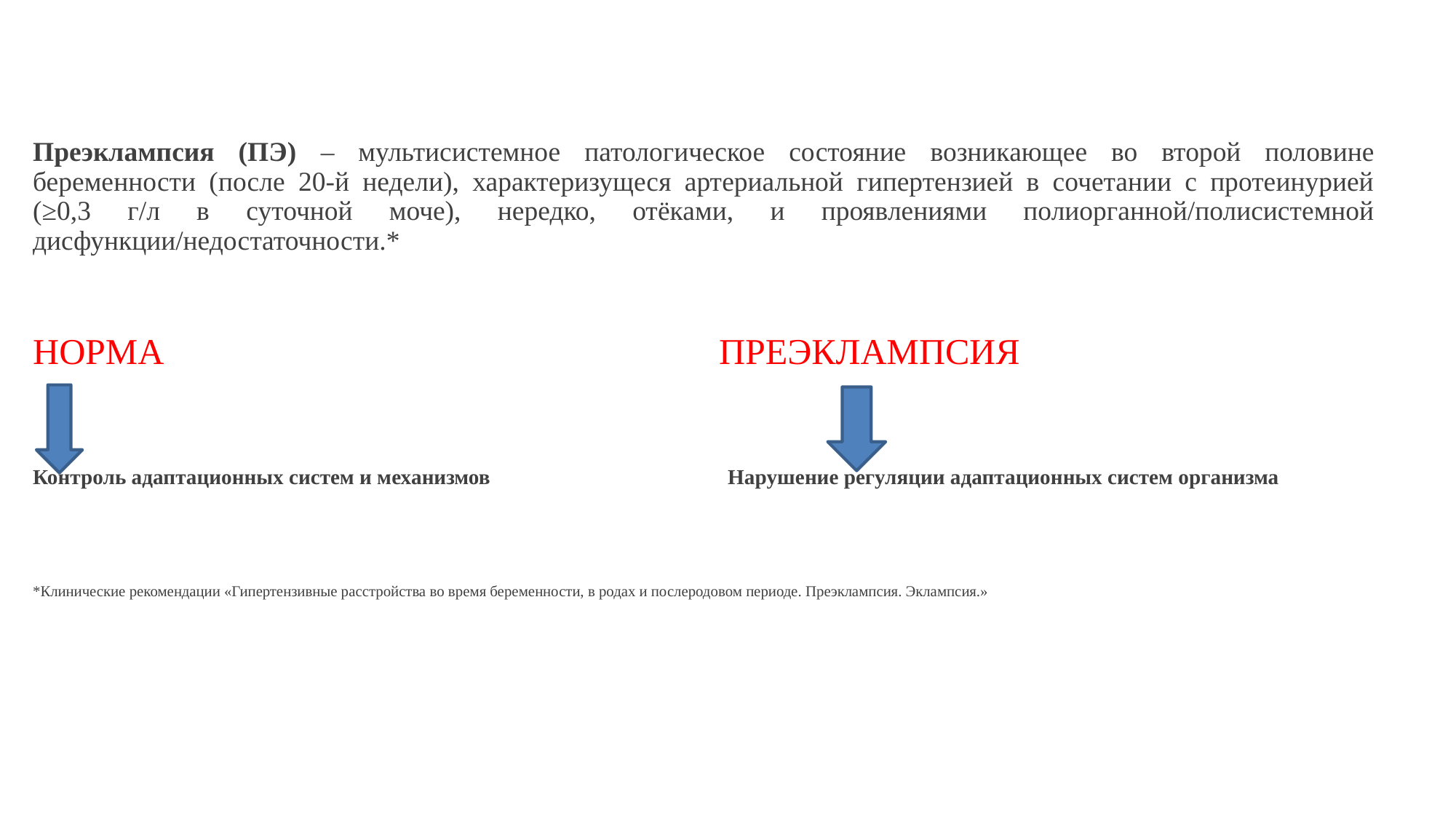

Преэклампсия (ПЭ) – мультисистемное патологическое состояние возникающее во второй половине беременности (после 20-й недели), характеризущеся артериальной гипертензией в сочетании с протеинурией (≥0,3 г/л в суточной моче), нередко, отёками, и проявлениями полиорганной/полисистемной дисфункции/недостаточности.*

НОРМА                                                             ПРЕЭКЛАМПСИЯ

Контроль адаптационных систем и механизмов                                             Нарушение регуляции адаптационных систем организма

*Клинические рекомендации «Гипертензивные расстройства во время беременности, в родах и послеродовом периоде. Преэклампсия. Эклампсия.»